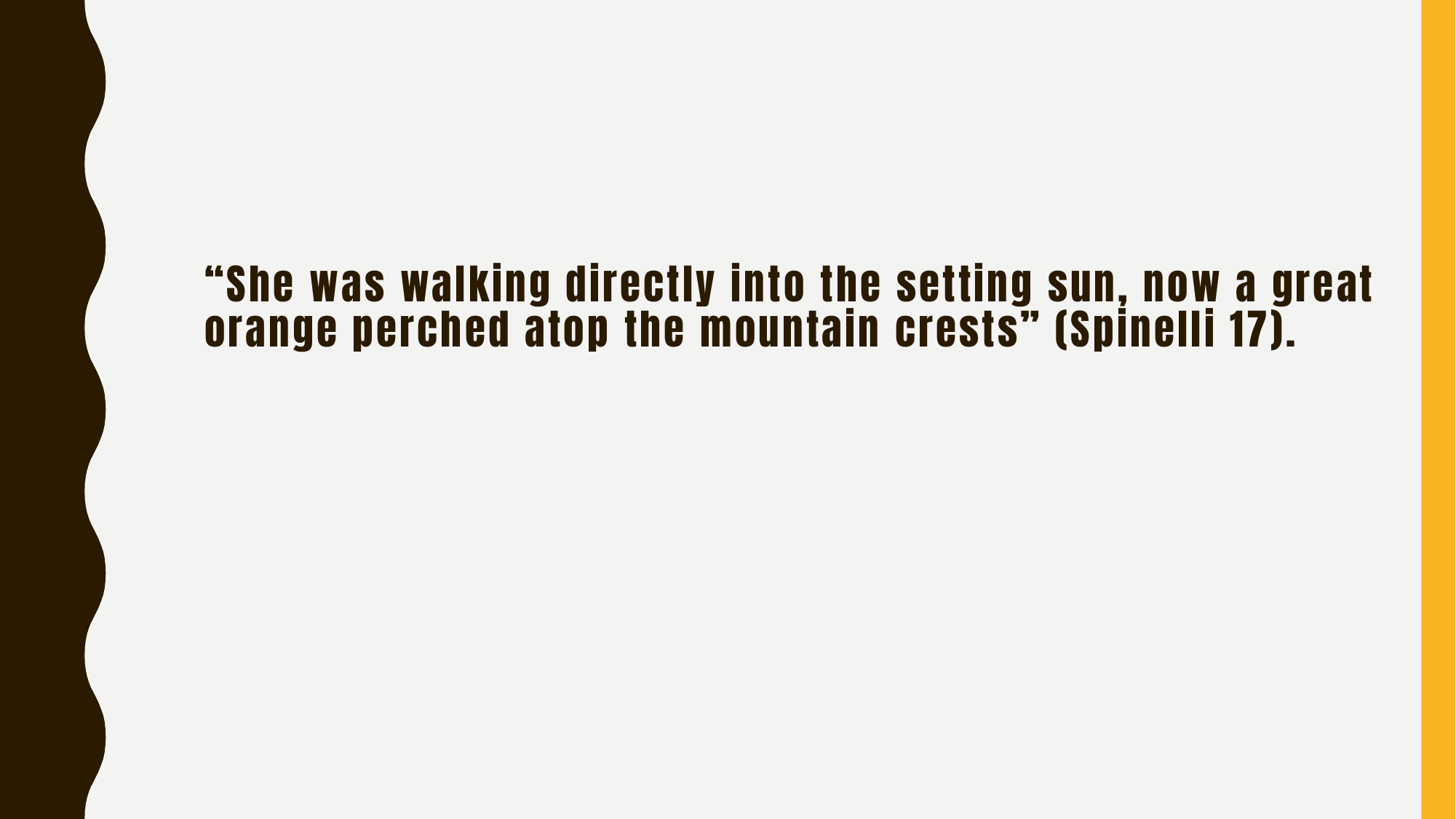

# “She was walking directly into the setting sun, now a great orange perched atop the mountain crests” (Spinelli 17).